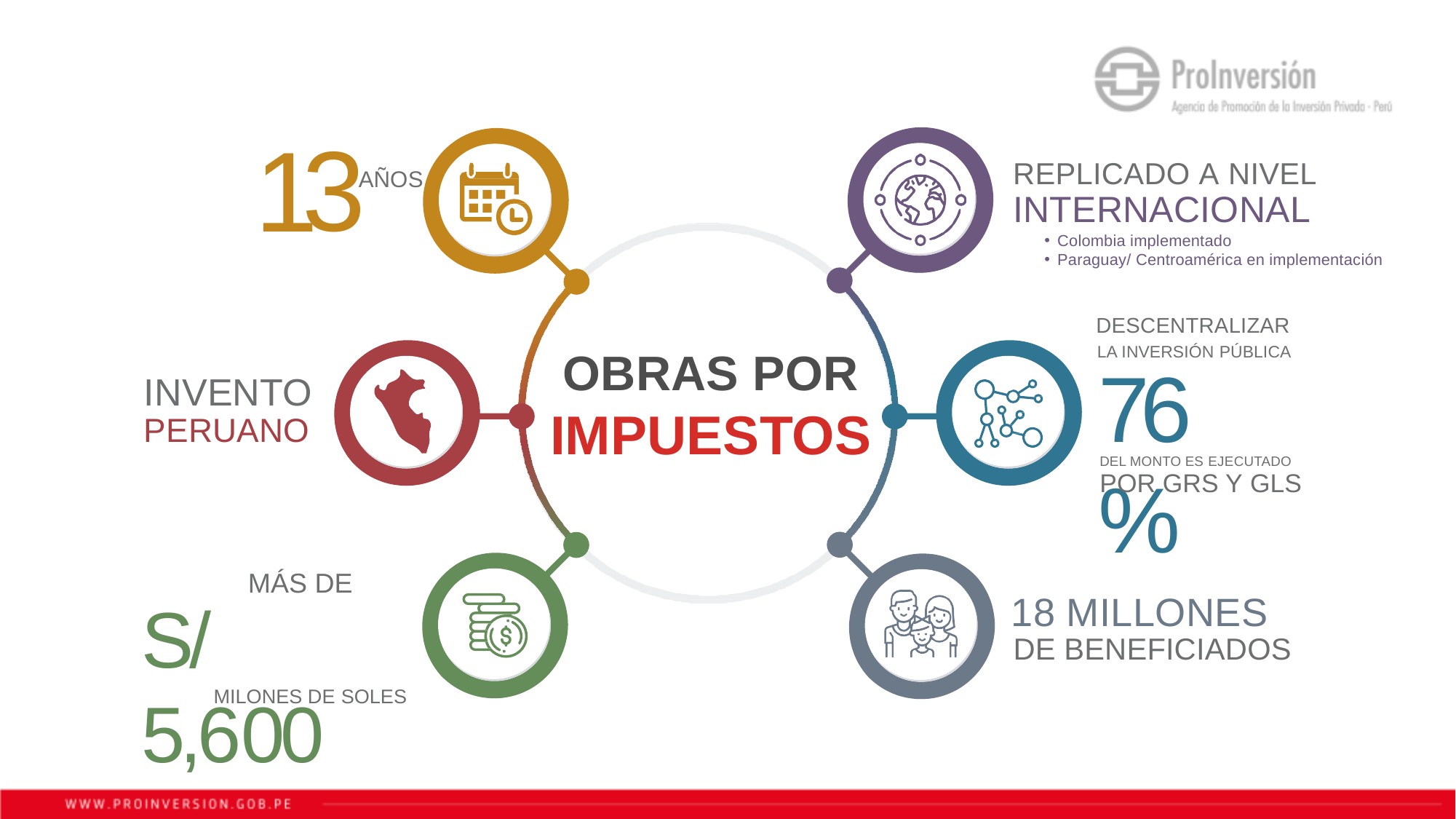

1

3

REPLICADO A NIVEL
INTERNACIONAL

AÑOS

Colombia implementado
Paraguay/ Centroamérica en implementación

DESCENTRALIZAR

LA INVERSIÓN PÚBLICA

OBRAS POR
IMPUESTOS
76%

INVENTO
PERUANO

DEL MONTO ES EJECUTADO
POR GRS Y GLS

MÁS DE

S/ 5,600

18 MILLONES
DE BENEFICIADOS

MILONES DE SOLES